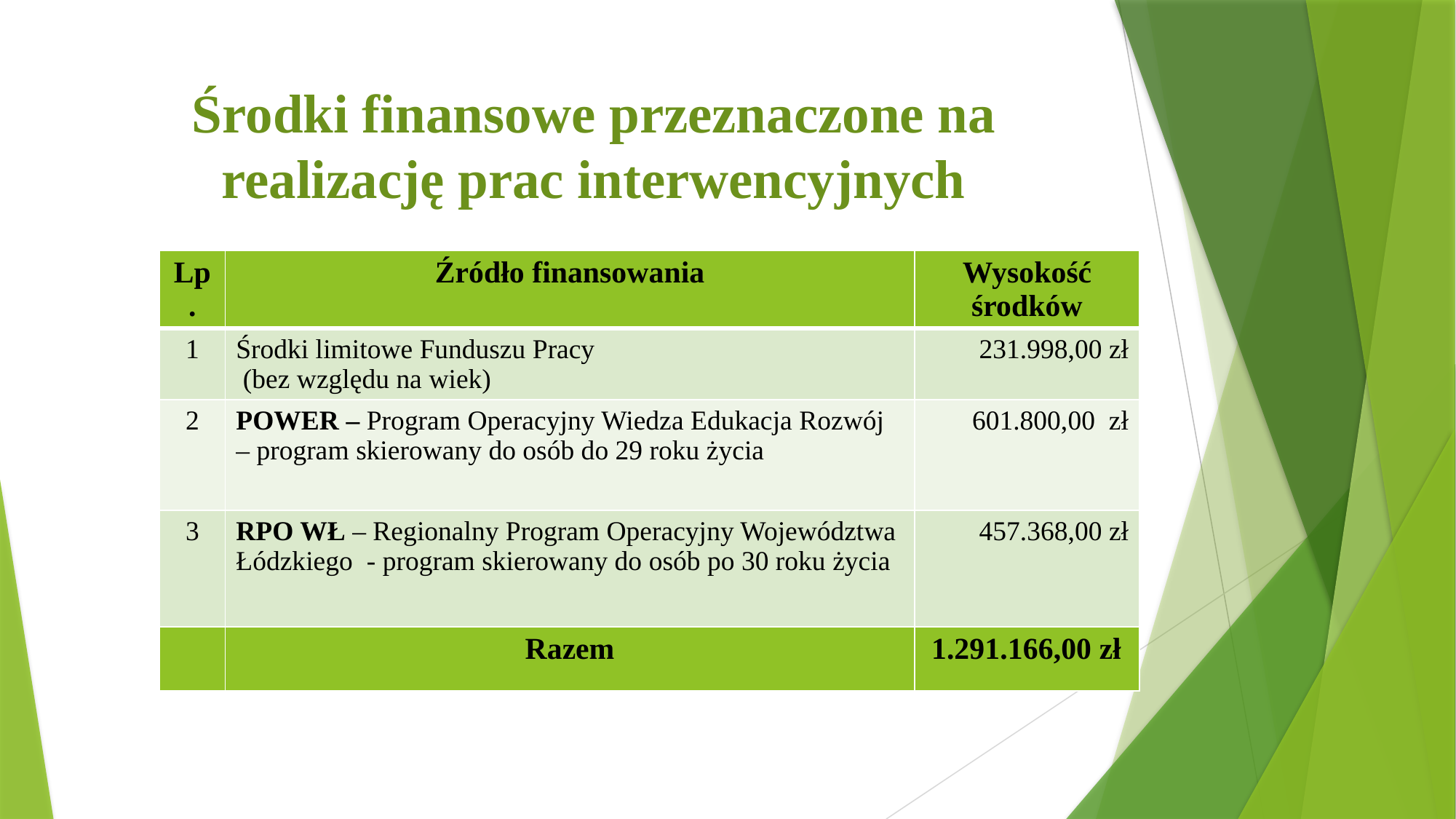

# Środki finansowe przeznaczone na realizację prac interwencyjnych
| Lp. | Źródło finansowania | Wysokość środków |
| --- | --- | --- |
| 1 | Środki limitowe Funduszu Pracy (bez względu na wiek) | 231.998,00 zł |
| 2 | POWER – Program Operacyjny Wiedza Edukacja Rozwój – program skierowany do osób do 29 roku życia | 601.800,00 zł |
| 3 | RPO WŁ – Regionalny Program Operacyjny Województwa Łódzkiego - program skierowany do osób po 30 roku życia | 457.368,00 zł |
|  | Razem | 1.291.166,00 zł |